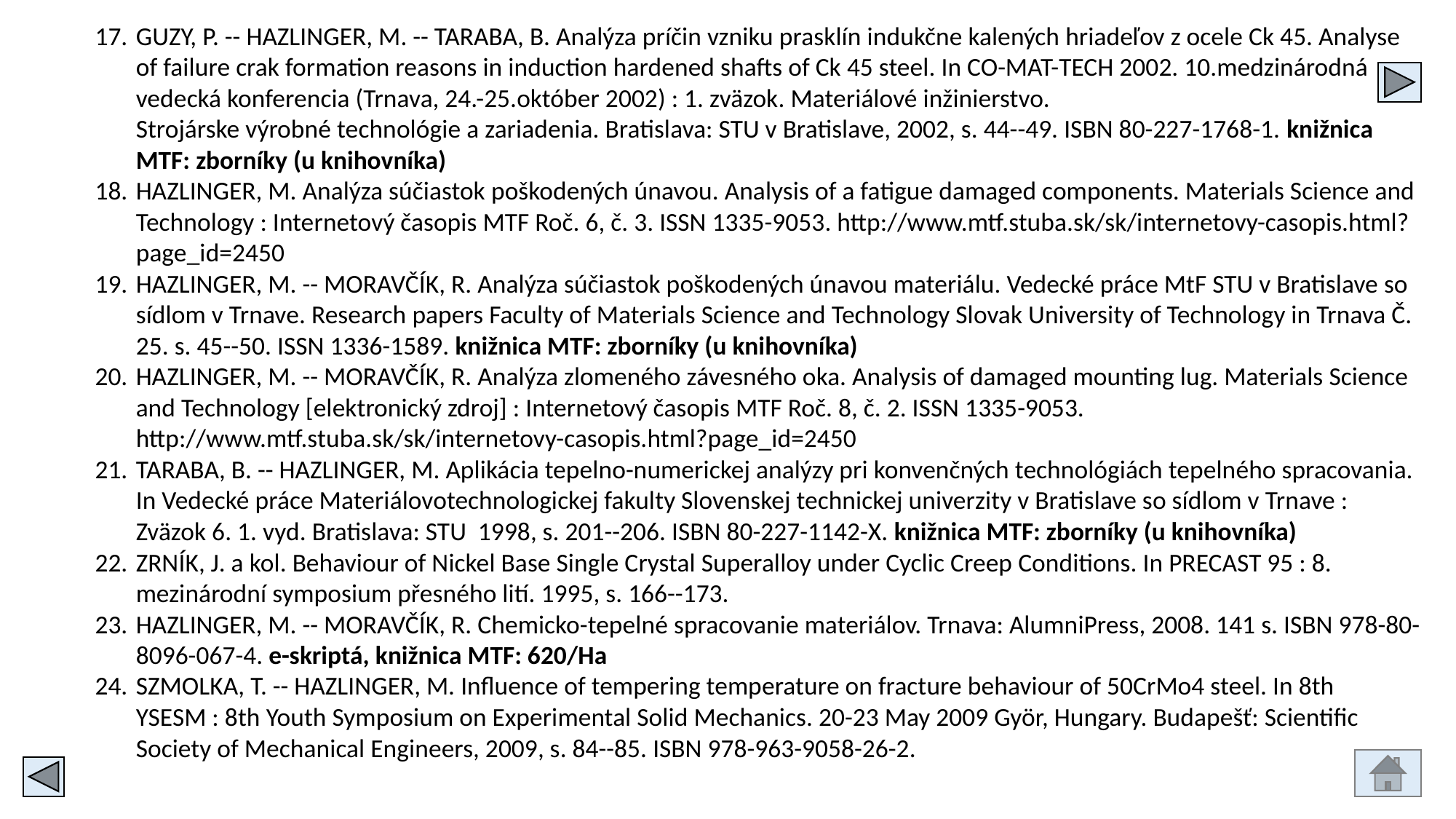

GUZY, P. -- HAZLINGER, M. -- TARABA, B. Analýza príčin vzniku prasklín indukčne kalených hriadeľov z ocele Ck 45. Analyse of failure crak formation reasons in induction hardened shafts of Ck 45 steel. In CO-MAT-TECH 2002. 10.medzinárodná vedecká konferencia (Trnava, 24.-25.október 2002) : 1. zväzok. Materiálové inžinierstvo.
Strojárske výrobné technológie a zariadenia. Bratislava: STU v Bratislave, 2002, s. 44--49. ISBN 80-227-1768-1. knižnica MTF: zborníky (u knihovníka)
HAZLINGER, M. Analýza súčiastok poškodených únavou. Analysis of a fatigue damaged components. Materials Science and Technology : Internetový časopis MTF Roč. 6, č. 3. ISSN 1335-9053. http://www.mtf.stuba.sk/sk/internetovy-casopis.html?page_id=2450
HAZLINGER, M. -- MORAVČÍK, R. Analýza súčiastok poškodených únavou materiálu. Vedecké práce MtF STU v Bratislave so sídlom v Trnave. Research papers Faculty of Materials Science and Technology Slovak University of Technology in Trnava Č. 25. s. 45--50. ISSN 1336-1589. knižnica MTF: zborníky (u knihovníka)
HAZLINGER, M. -- MORAVČÍK, R. Analýza zlomeného závesného oka. Analysis of damaged mounting lug. Materials Science and Technology [elektronický zdroj] : Internetový časopis MTF Roč. 8, č. 2. ISSN 1335-9053. http://www.mtf.stuba.sk/sk/internetovy-casopis.html?page_id=2450
TARABA, B. -- HAZLINGER, M. Aplikácia tepelno-numerickej analýzy pri konvenčných technológiách tepelného spracovania. In Vedecké práce Materiálovotechnologickej fakulty Slovenskej technickej univerzity v Bratislave so sídlom v Trnave : Zväzok 6. 1. vyd. Bratislava: STU  1998, s. 201--206. ISBN 80-227-1142-X. knižnica MTF: zborníky (u knihovníka)
ZRNÍK, J. a kol. Behaviour of Nickel Base Single Crystal Superalloy under Cyclic Creep Conditions. In PRECAST 95 : 8. mezinárodní symposium přesného lití. 1995, s. 166--173.
HAZLINGER, M. -- MORAVČÍK, R. Chemicko-tepelné spracovanie materiálov. Trnava: AlumniPress, 2008. 141 s. ISBN 978-80-8096-067-4. e-skriptá, knižnica MTF: 620/Ha
SZMOLKA, T. -- HAZLINGER, M. Influence of tempering temperature on fracture behaviour of 50CrMo4 steel. In 8th YSESM : 8th Youth Symposium on Experimental Solid Mechanics. 20-23 May 2009 Györ, Hungary. Budapešť: Scientific Society of Mechanical Engineers, 2009, s. 84--85. ISBN 978-963-9058-26-2.